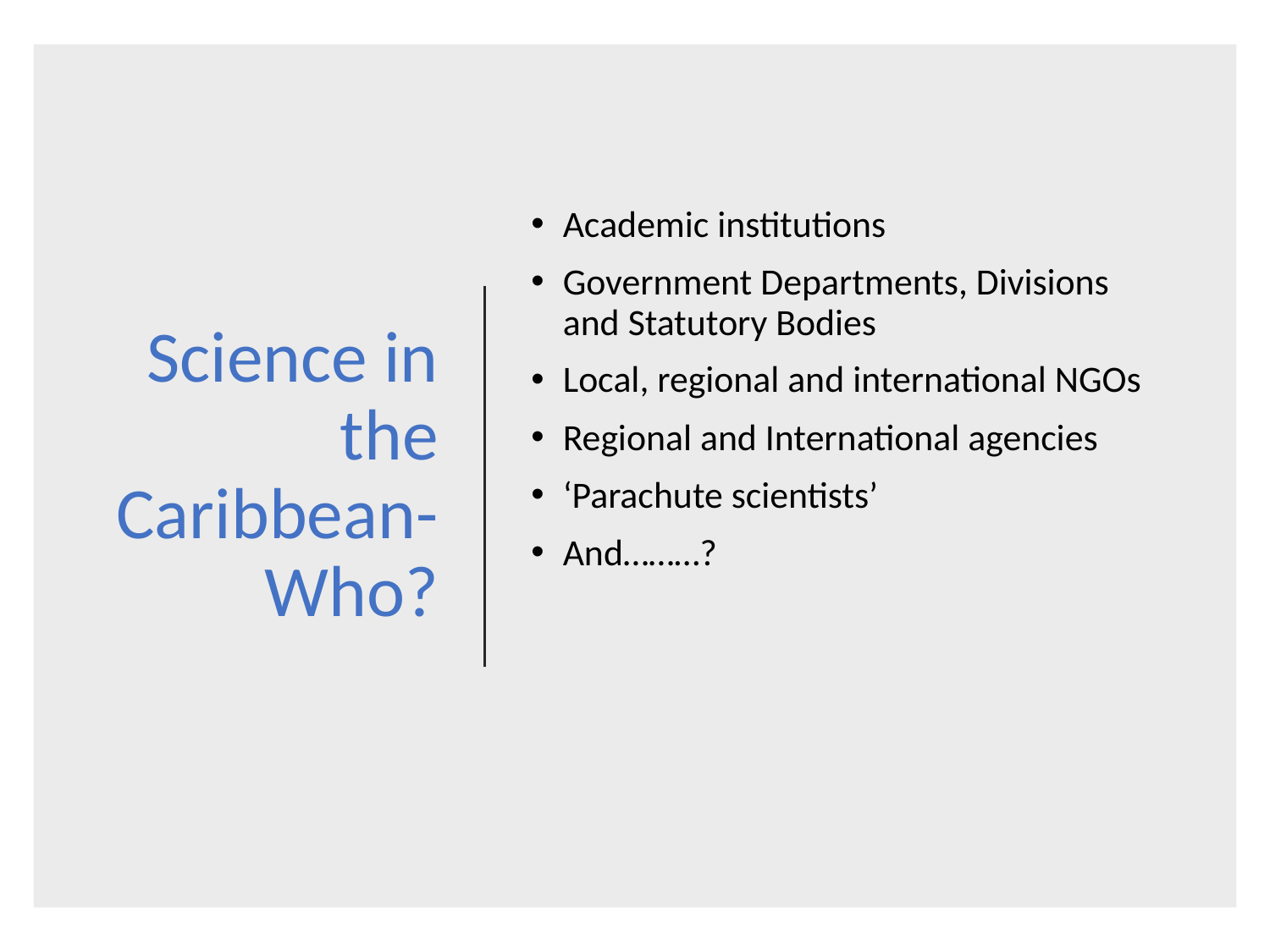

# Science in the Caribbean- Who?
Academic institutions
Government Departments, Divisions and Statutory Bodies
Local, regional and international NGOs
Regional and International agencies
‘Parachute scientists’
And………?